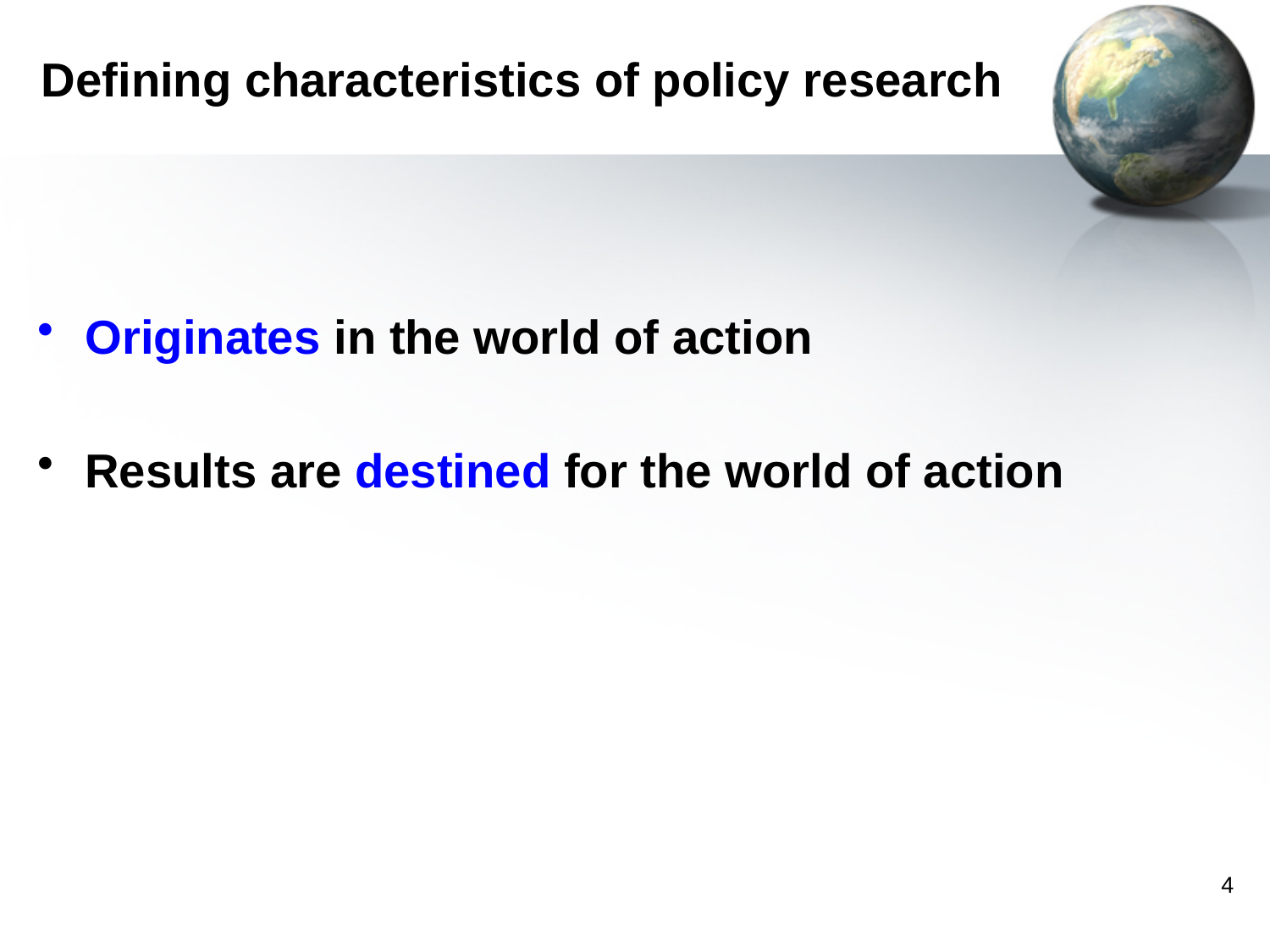

# Defining characteristics of policy research

Originates in the world of action

Results are destined for the world of action
4